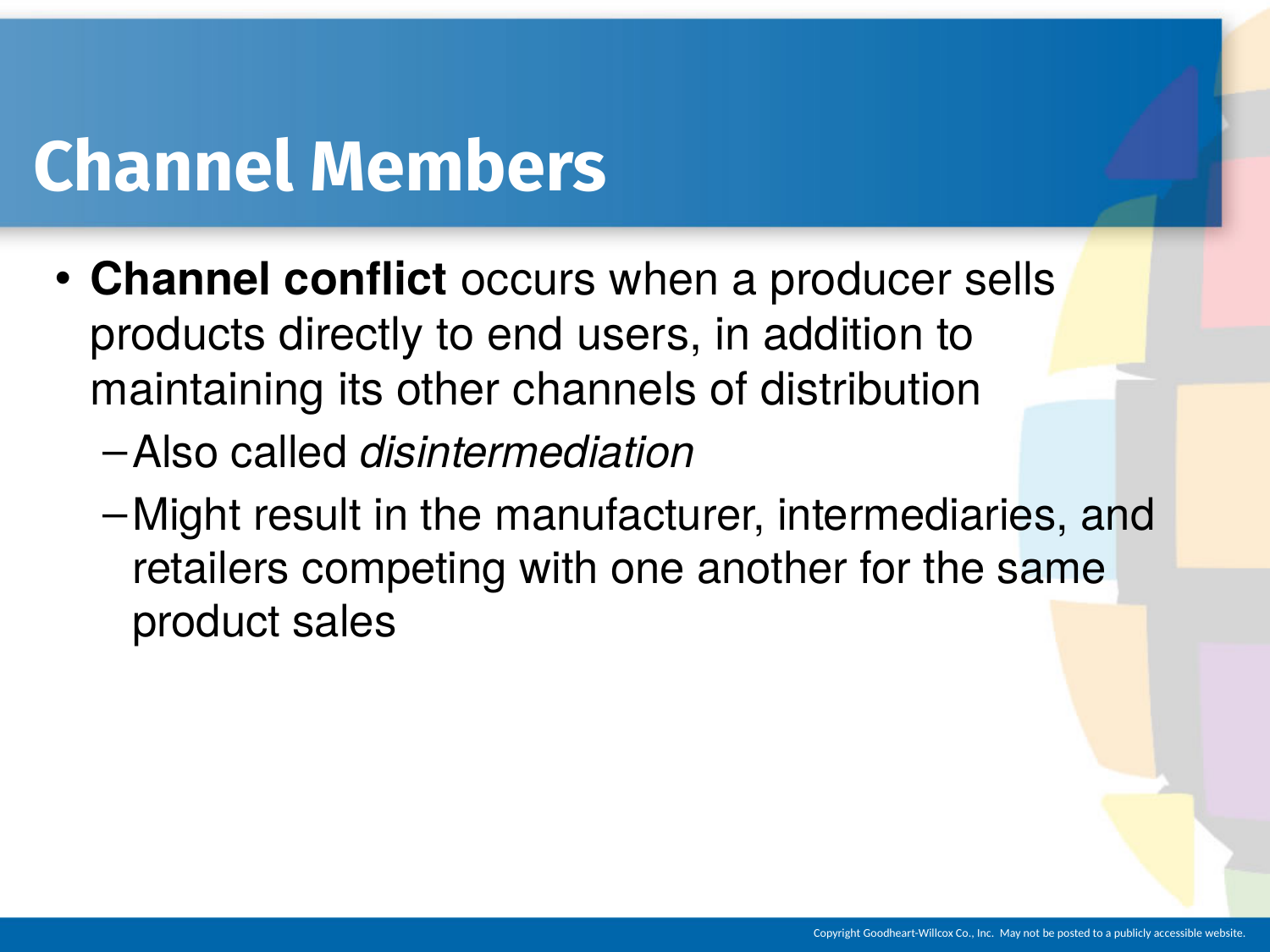

# Channel Members
Channel conflict occurs when a producer sells products directly to end users, in addition to maintaining its other channels of distribution
Also called disintermediation
Might result in the manufacturer, intermediaries, and retailers competing with one another for the same product sales